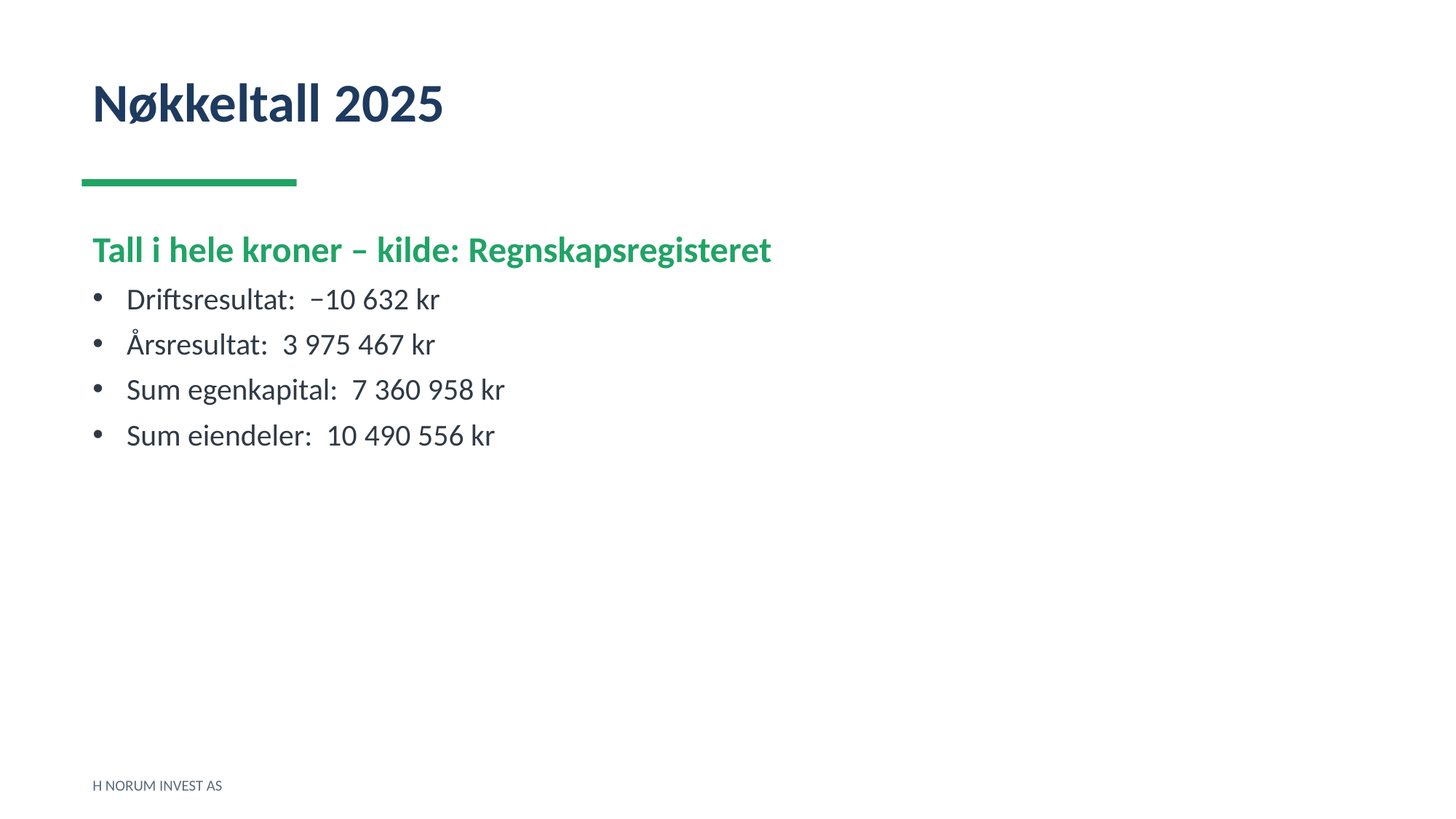

Nøkkeltall 2025

Tall i hele kroner – kilde: Regnskapsregisteret
Driftsresultat:  −10 632 kr
Årsresultat:  3 975 467 kr
Sum egenkapital:  7 360 958 kr
Sum eiendeler:  10 490 556 kr
H NORUM INVEST AS